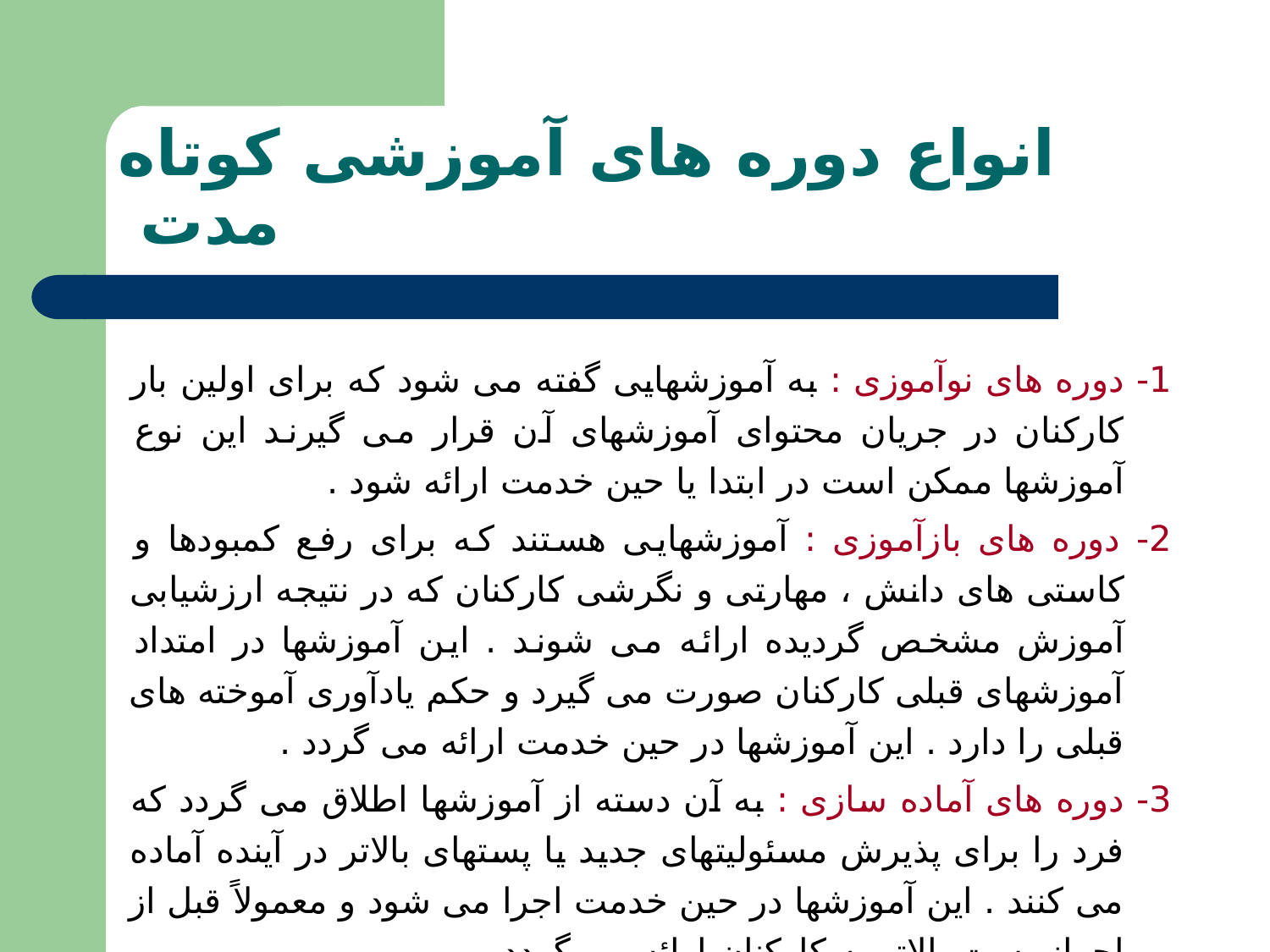

# انواع دوره های آموزشی کوتاه مدت
1- دوره های نوآموزی : به آموزشهایی گفته می شود که برای اولین بار کارکنان در جریان محتوای آموزشهای آن قرار می گیرند این نوع آموزشها ممکن است در ابتدا یا حین خدمت ارائه شود .
2- دوره های بازآموزی : آموزشهایی هستند که برای رفع کمبودها و کاستی های دانش ، مهارتی و نگرشی کارکنان که در نتیجه ارزشیابی آموزش مشخص گردیده ارائه می شوند . این آموزشها در امتداد آموزشهای قبلی کارکنان صورت می گیرد و حکم یادآوری آموخته های قبلی را دارد . این آموزشها در حین خدمت ارائه می گردد .
3- دوره های آماده سازی : به آن دسته از آموزشها اطلاق می گردد که فرد را برای پذیرش مسئولیتهای جدید یا پستهای بالاتر در آینده آماده می کنند . این آموزشها در حین خدمت اجرا می شود و معمولاً قبل از احراز پست بالاتر به کارکنان ارائه می گردد .